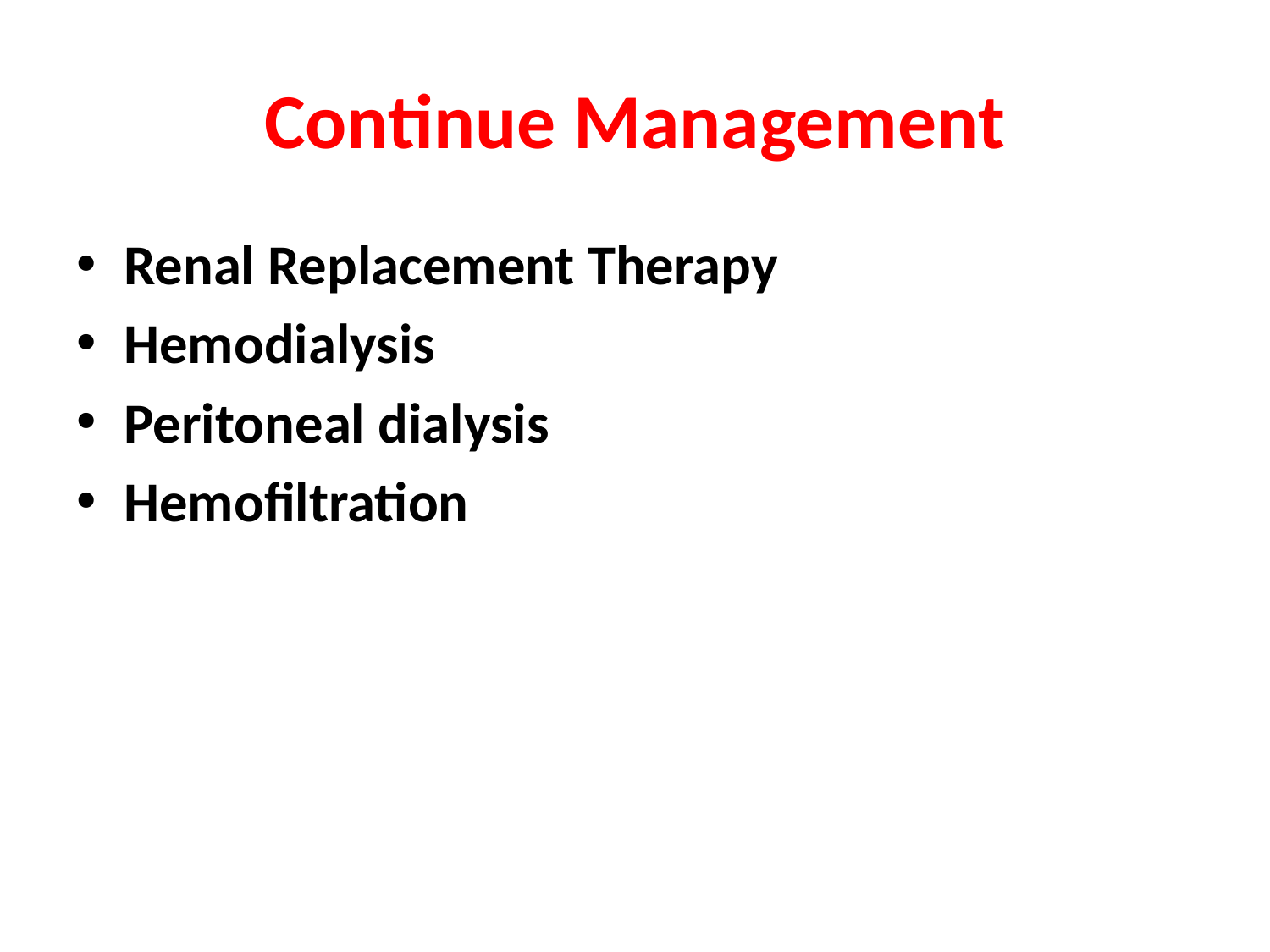

# Continue Management
Renal Replacement Therapy
Hemodialysis
Peritoneal dialysis
Hemofiltration